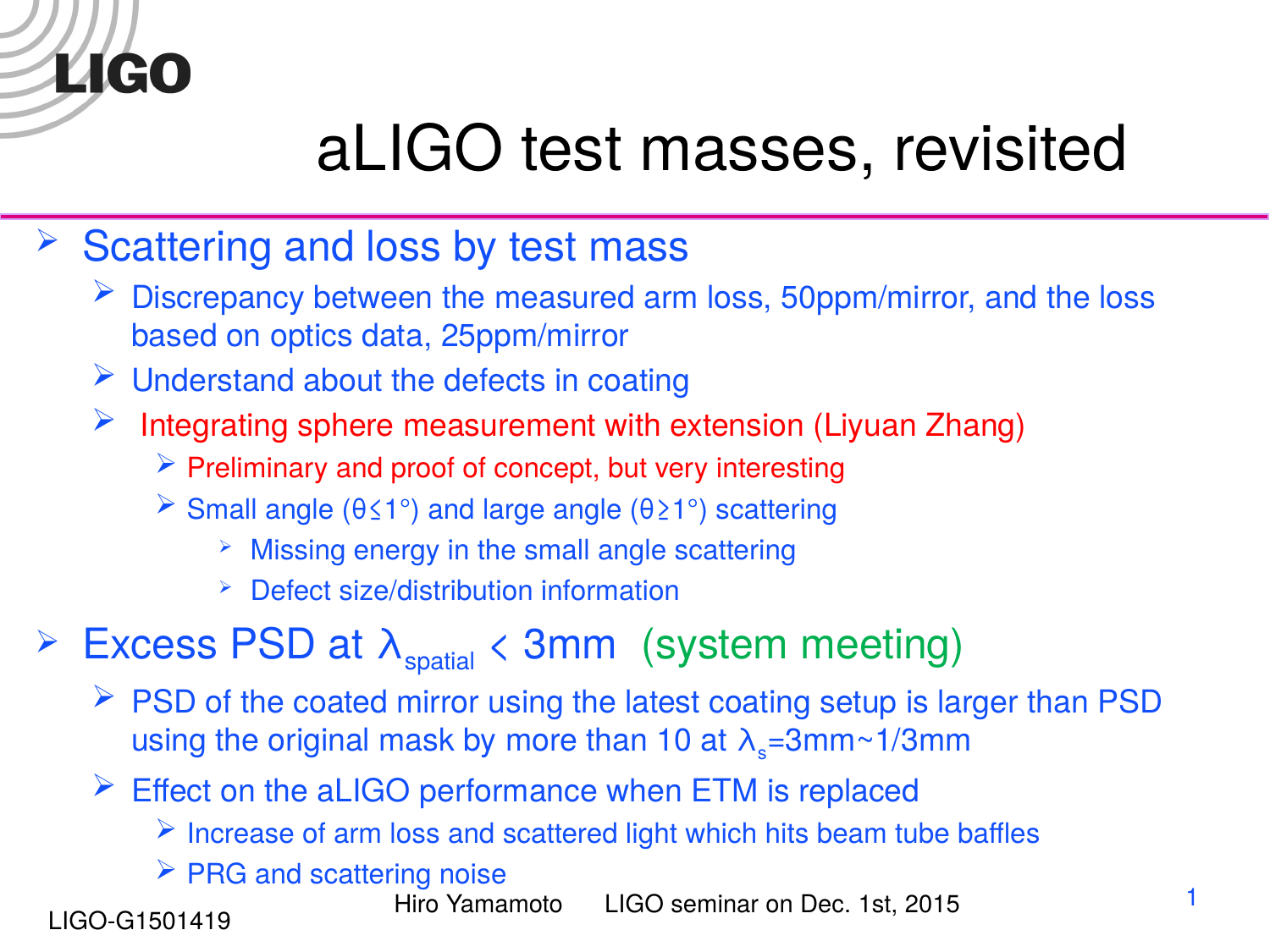

# aLIGO test masses, revisited
Scattering and loss by test mass
Discrepancy between the measured arm loss, 50ppm/mirror, and the loss based on optics data, 25ppm/mirror
Understand about the defects in coating
 Integrating sphere measurement with extension (Liyuan Zhang)
Preliminary and proof of concept, but very interesting
Small angle (θ≤1°) and large angle (θ≥1°) scattering
Missing energy in the small angle scattering
Defect size/distribution information
Excess PSD at λspatial < 3mm  (system meeting)
PSD of the coated mirror using the latest coating setup is larger than PSD using the original mask by more than 10 at λs=3mm~1/3mm
Effect on the aLIGO performance when ETM is replaced
Increase of arm loss and scattered light which hits beam tube baffles
PRG and scattering noise
1